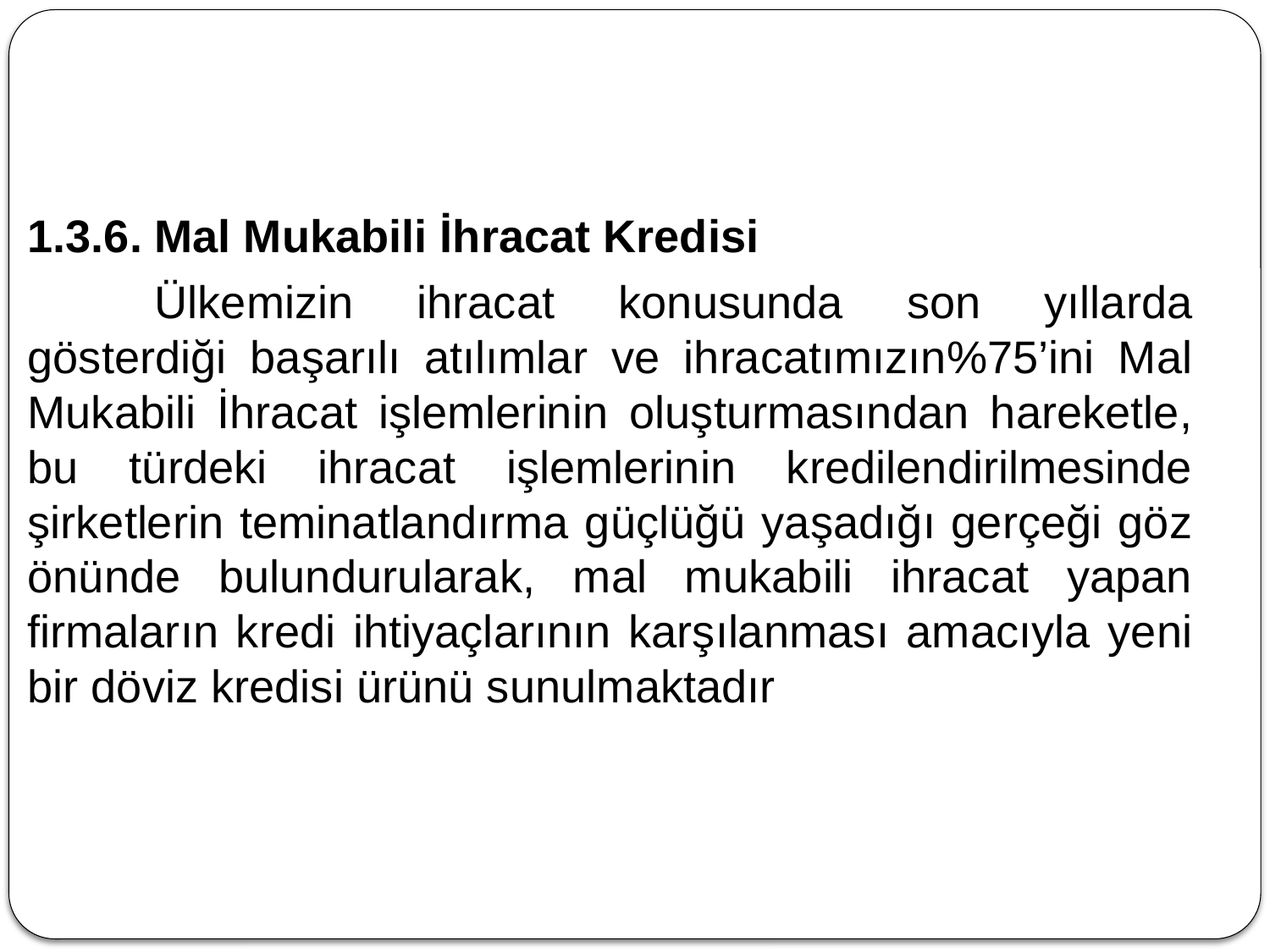

1.3.6.	Mal Mukabili İhracat Kredisi
	Ülkemizin ihracat konusunda son yıllarda gösterdiği başarılı atılımlar ve ihracatımızın%75’ini Mal Mukabili İhracat işlemlerinin oluşturmasından hareketle, bu türdeki ihracat işlemlerinin kredilendirilmesinde şirketlerin teminatlandırma güçlüğü yaşadığı gerçeği göz önünde bulundurularak, mal mukabili ihracat yapan firmaların kredi ihtiyaçlarının karşılanması amacıyla yeni bir döviz kredisi ürünü sunulmaktadır